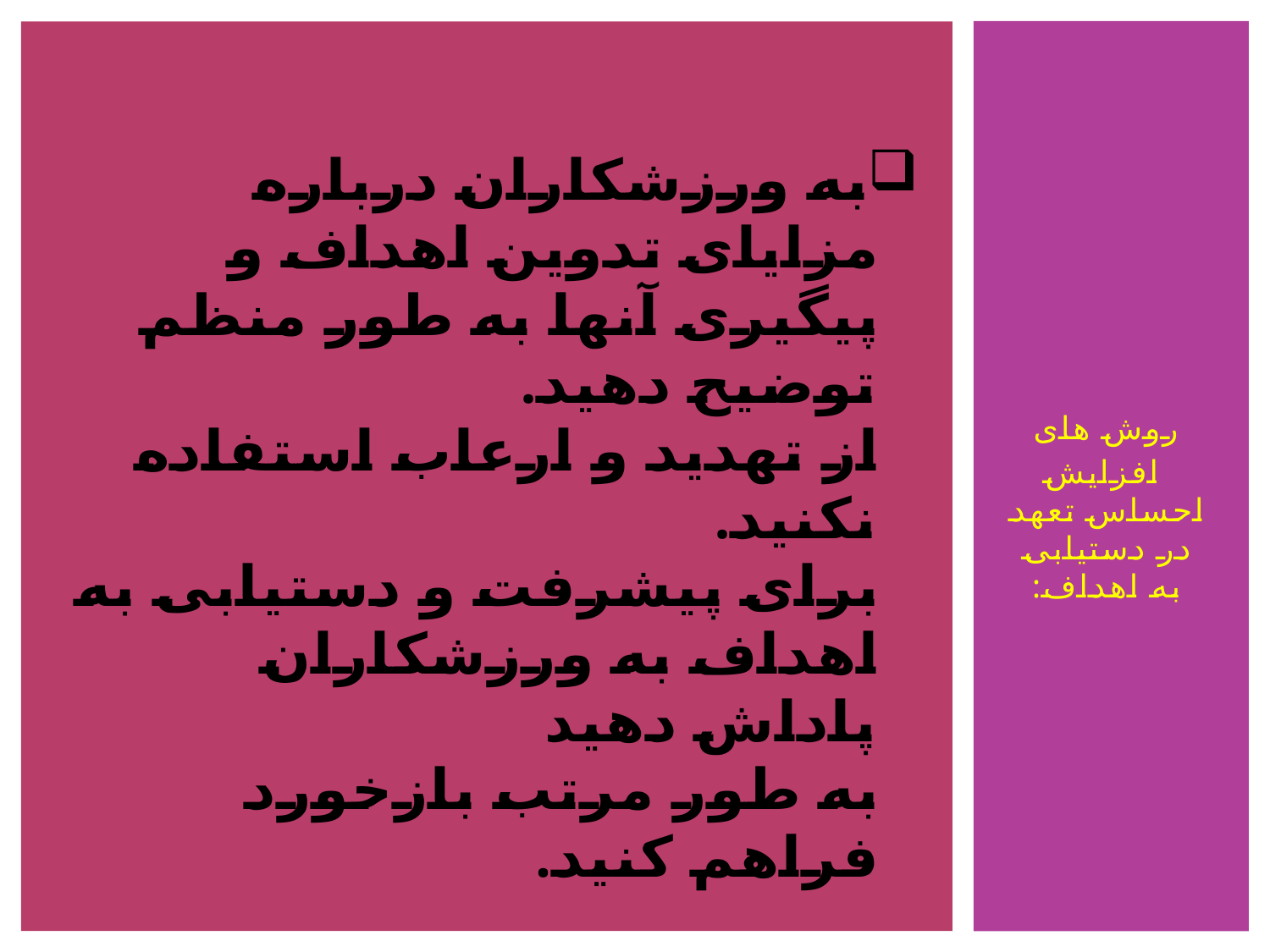

# به ورزشکاران درباره مزایای تدوین اهداف و پیگیری آنها به طور منظم توضیح دهید. از تهدید و ارعاب استفاده نکنید. برای پیشرفت و دستیابی به اهداف به ورزشکاران پاداش دهید به طور مرتب بازخورد فراهم کنید.
روش های
 افزایش احساس تعهد در دستیابی به اهداف: